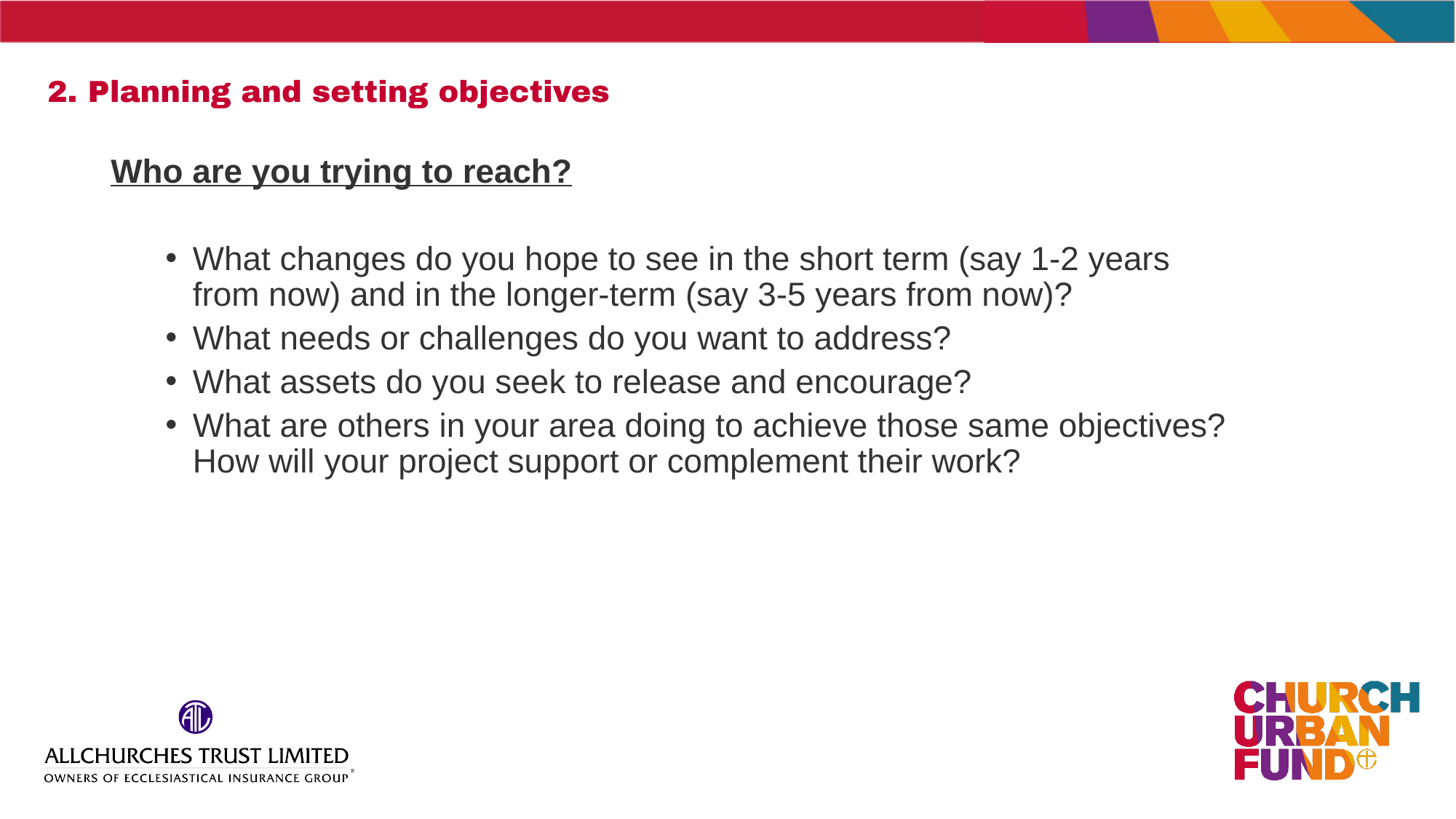

# 2. Planning and setting objectives
Who are you trying to reach?

What changes do you hope to see in the short term (say 1-2 years
from now) and in the longer-term (say 3-5 years from now)?
What needs or challenges do you want to address?
What assets do you seek to release and encourage?
What are others in your area doing to achieve those same objectives? How will your project support or complement their work?